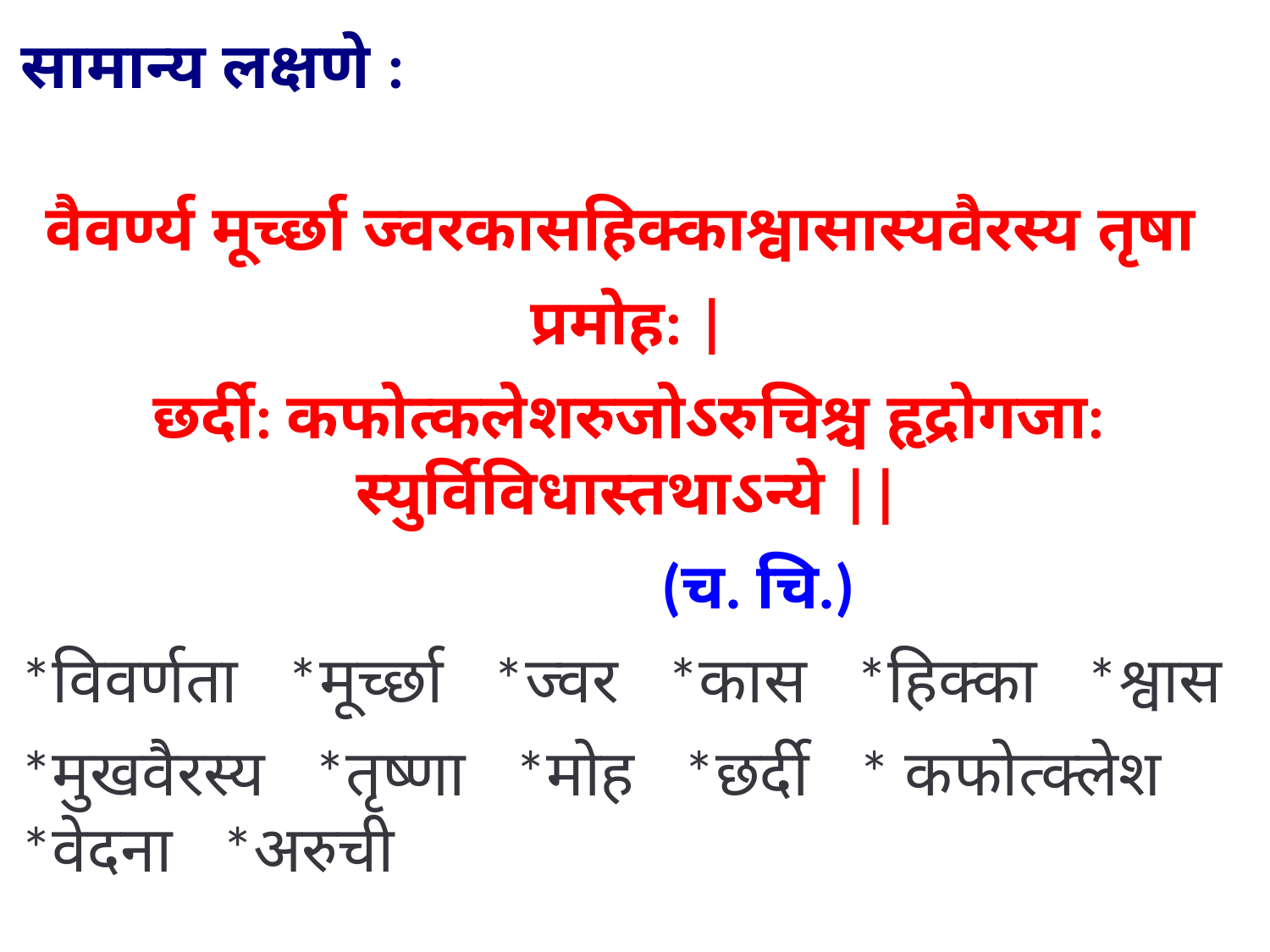

सामान्य लक्षणे :

वैवर्ण्य मूर्च्छा ज्वरकासहिक्काश्वासास्यवैरस्य तृषा
प्रमोह: |
छर्दी: कफोत्कलेशरुजोऽरुचिश्च हृद्रोगजा: स्युर्विविधास्तथाऽन्ये ||
                  (च. चि.)
*विवर्णता   *मूर्च्छा   *ज्वर   *कास   *हिक्का   *श्वास
*मुखवैरस्य   *तृष्णा   *मोह   *छर्दी   * कफोत्क्लेश   *वेदना   *अरुची